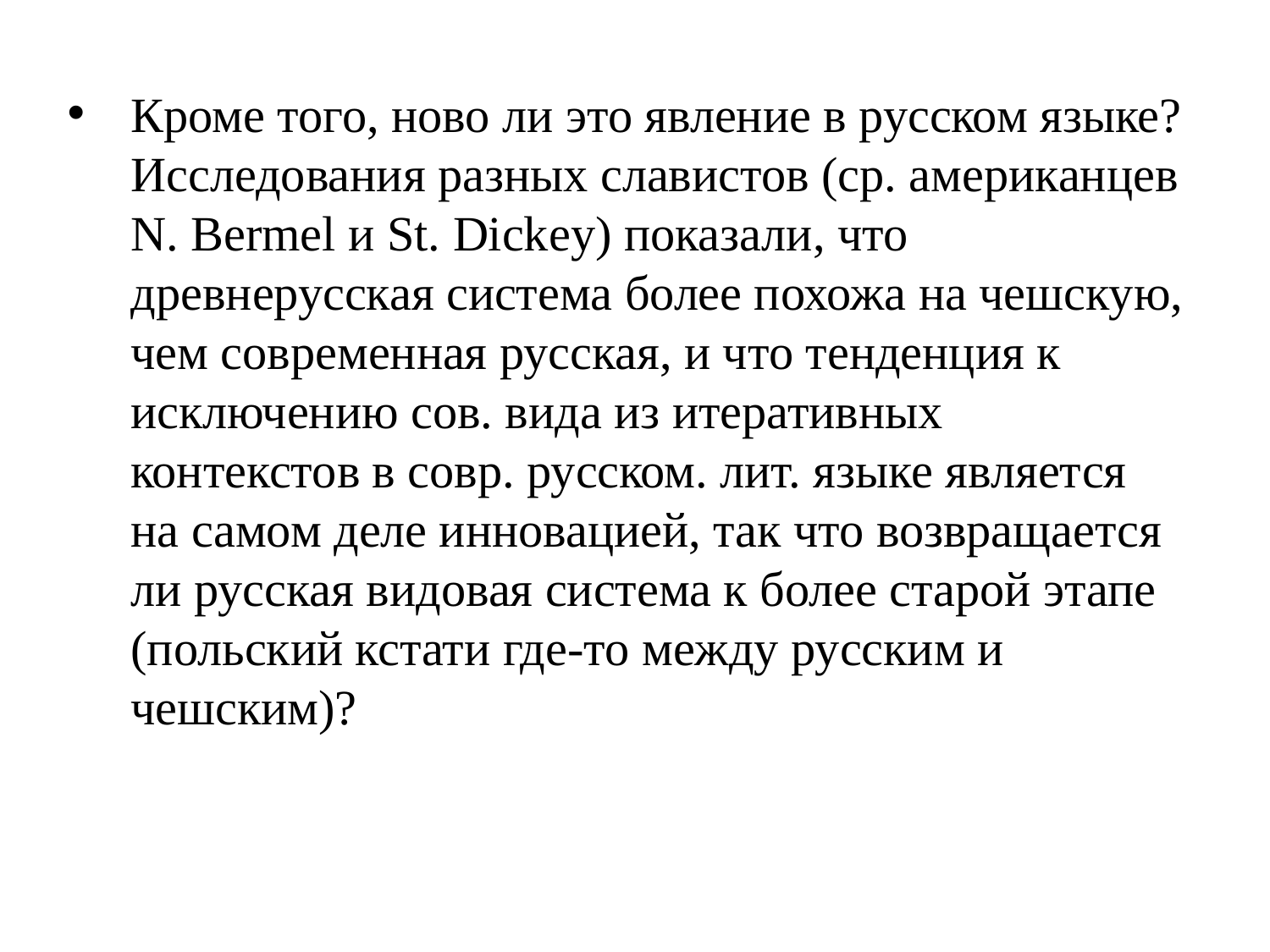

Кроме того, ново ли это явление в русском языке? Исследования разных славистов (ср. американцев N. Bermel и St. Dickey) показали, что древнерусская система более похожа на чешскую, чем современная русская, и что тенденция к исключению сов. вида из итеративных контекстов в совр. русском. лит. языке является на самом деле инновацией, так что возвращается ли русская видовая система к более старой этапе (польский кстати где-то между русским и чешским)?